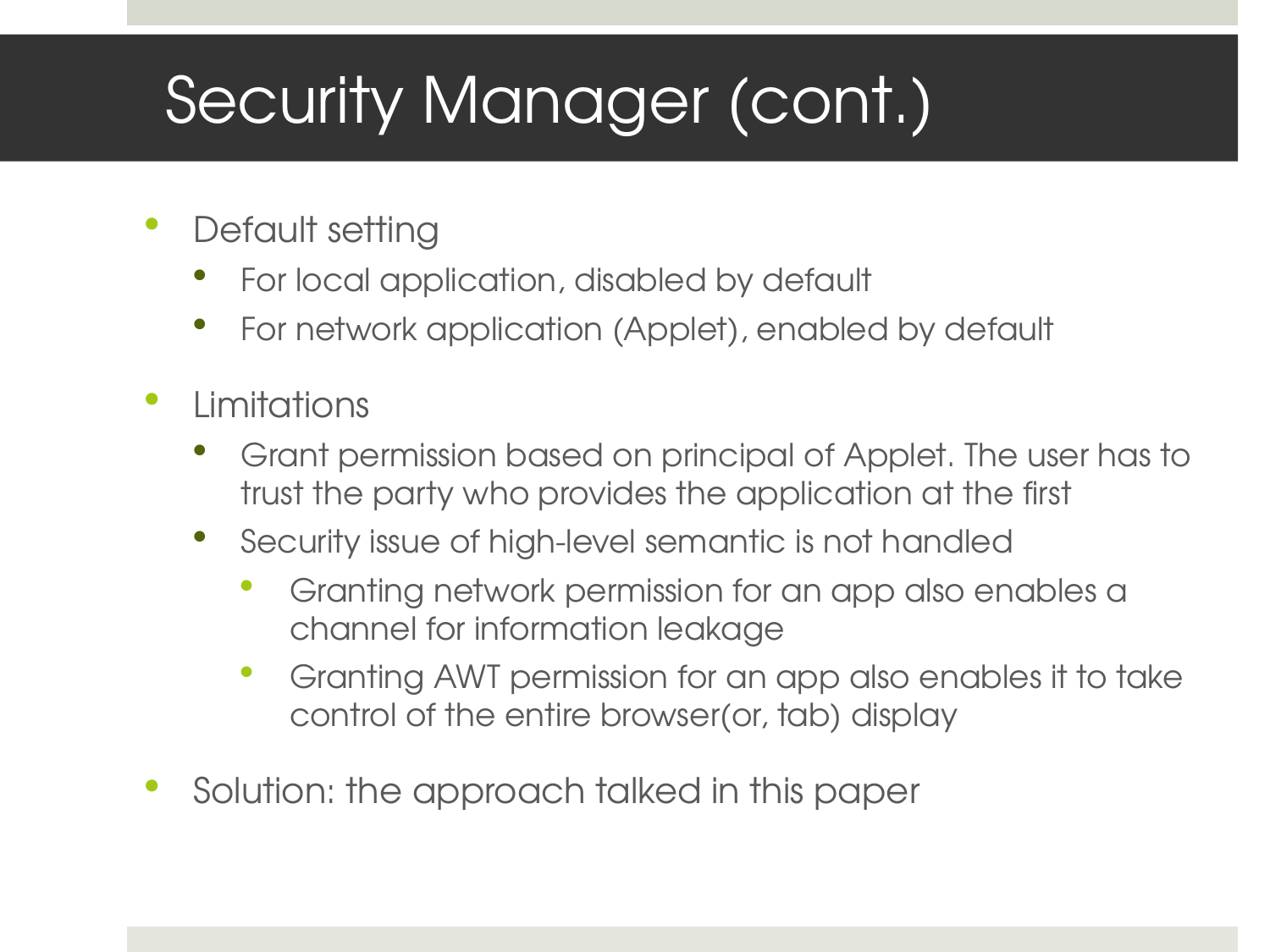

# Security Manager (cont.)
Default setting
For local application, disabled by default
For network application (Applet), enabled by default
Limitations
Grant permission based on principal of Applet. The user has to trust the party who provides the application at the first
Security issue of high-level semantic is not handled
Granting network permission for an app also enables a channel for information leakage
Granting AWT permission for an app also enables it to take control of the entire browser(or, tab) display
Solution: the approach talked in this paper